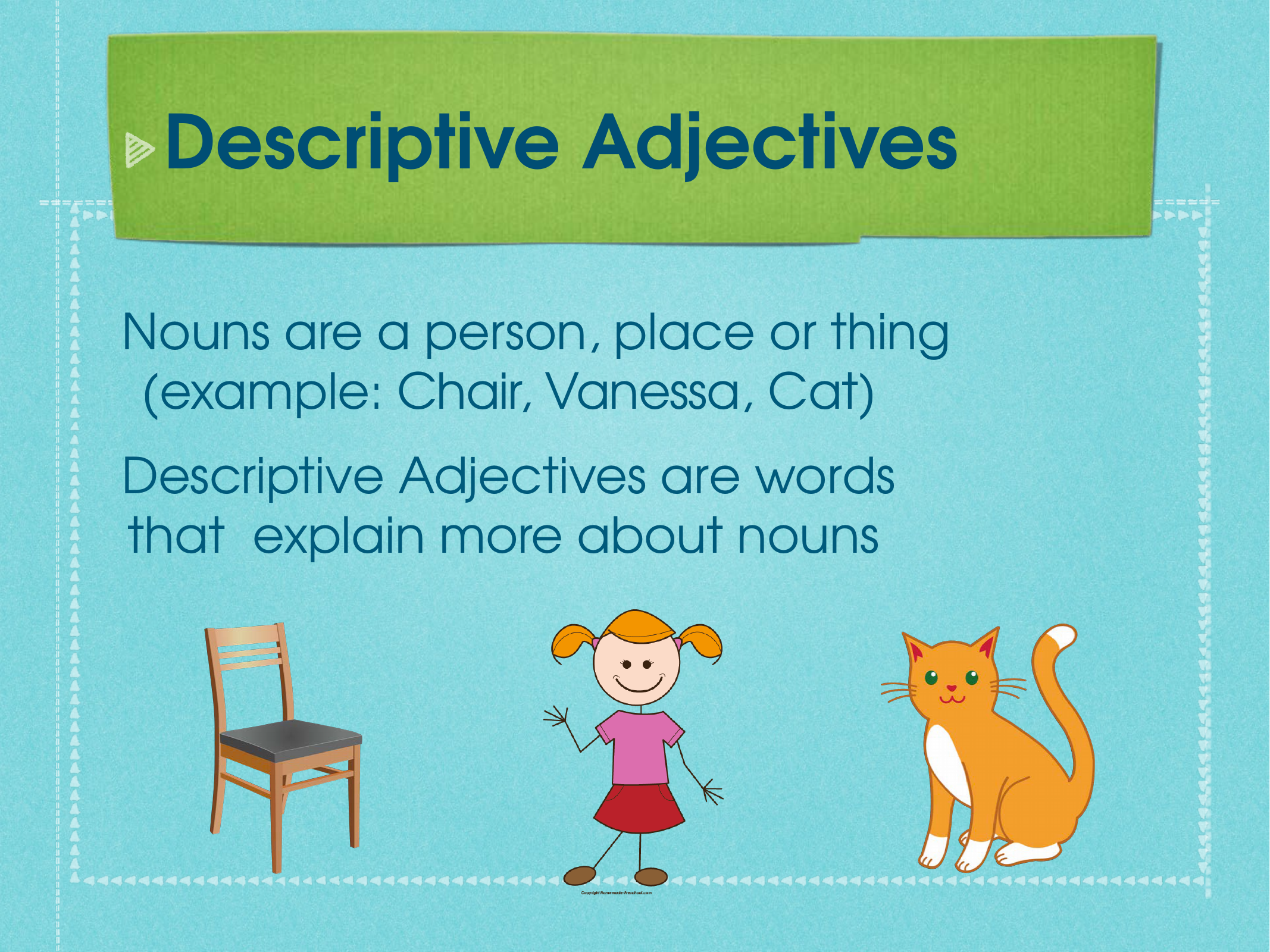

# Descriptive Adjectives

Nouns are a person, place or thing  (example: Chair, Vanessa, Cat)
Descriptive Adjectives are words	that  explain more about nouns